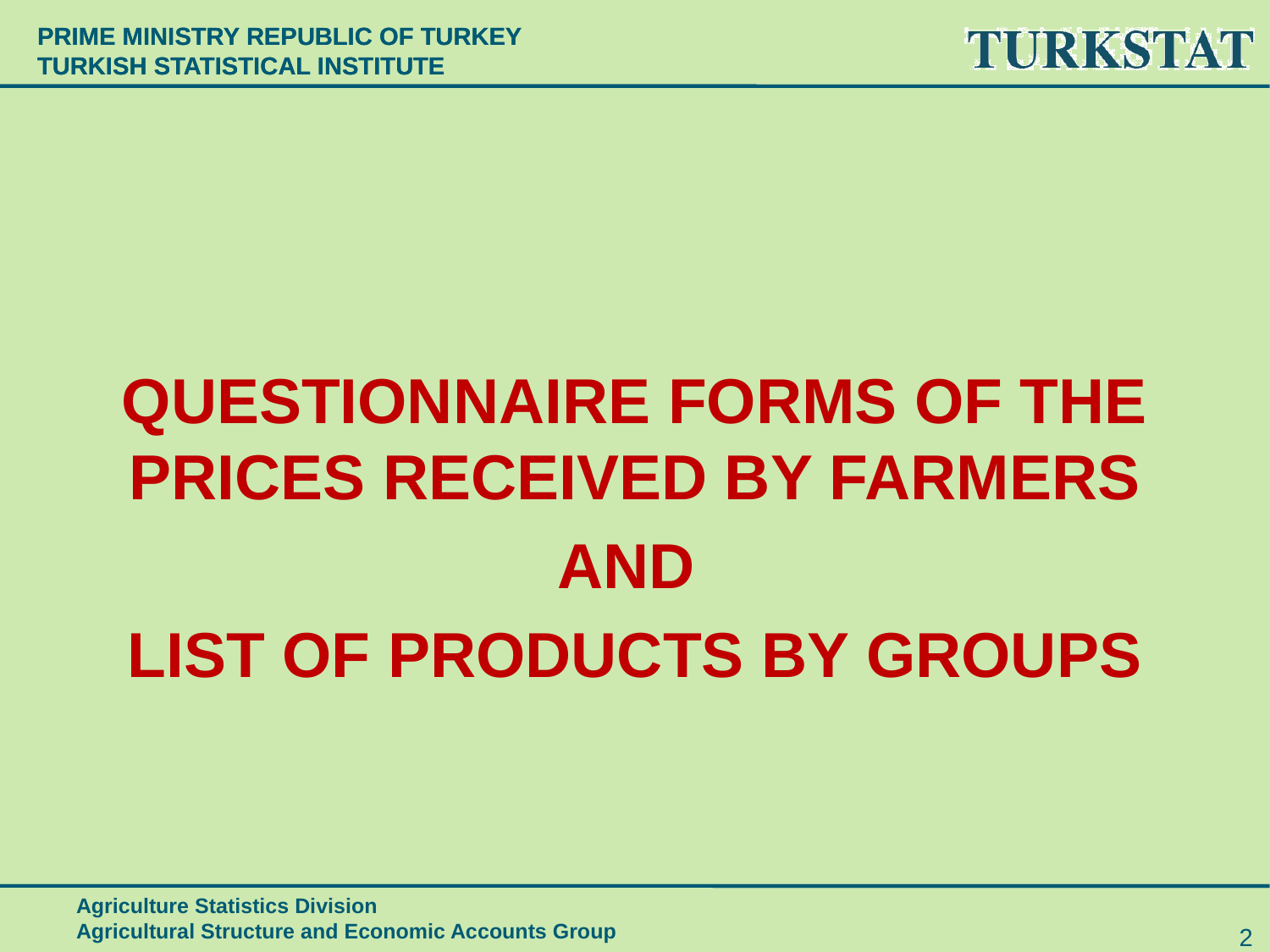

QUESTIONNAIRE FORMS OF THE PRICES RECEIVED BY FARMERS
AND
LIST OF PRODUCTS BY GROUPS

Agriculture Statistics Division                                                             Agricultural Structure and Economic Accounts Group

2